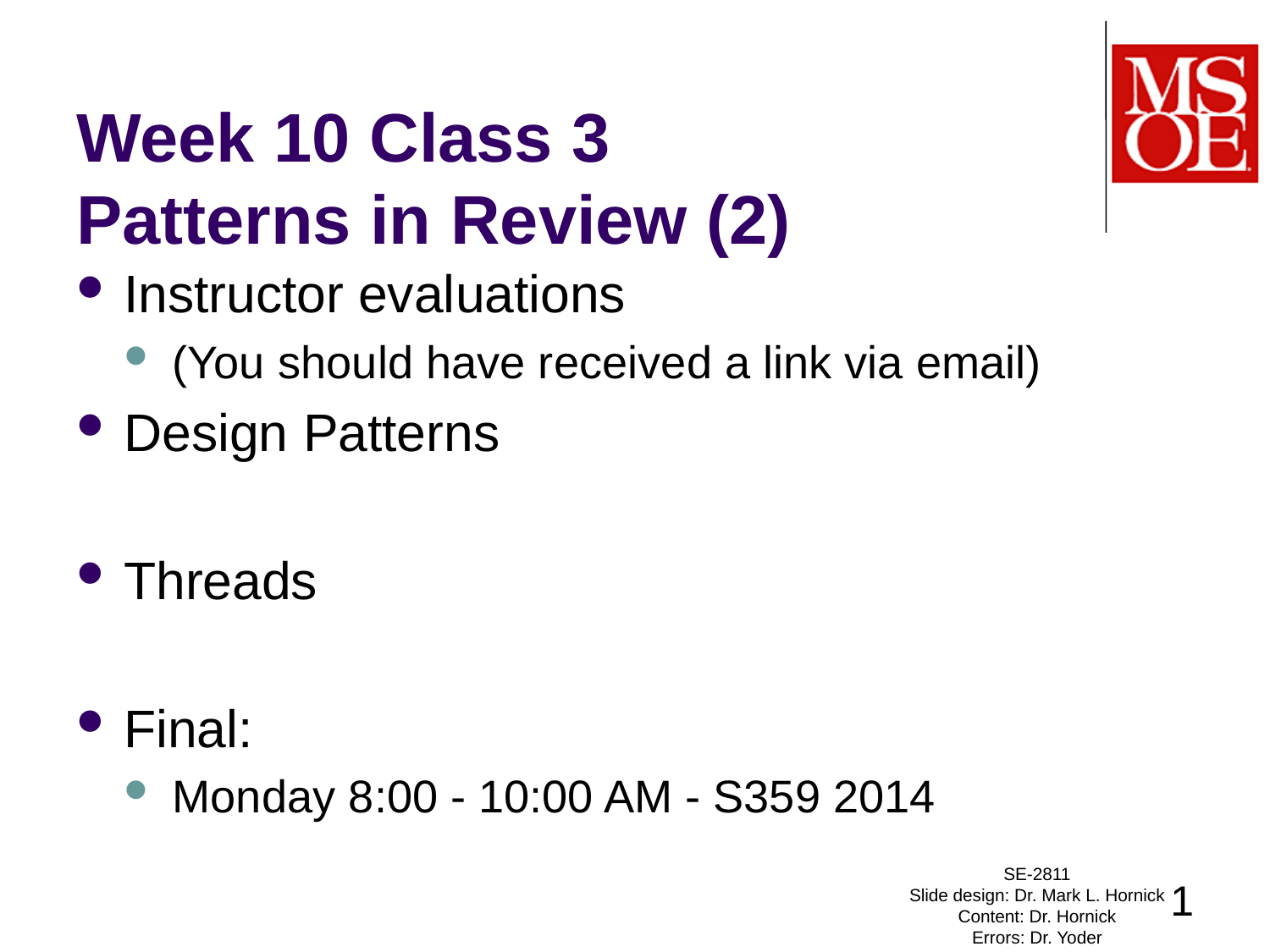

# Week 10 Class 3 Patterns in Review (2)
Instructor evaluations
(You should have received a link via email)
Design Patterns

Threads

Final:
Monday 8:00 - 10:00 AM - S359 2014

SE-2811
Slide design: Dr. Mark L. Hornick
Content: Dr. Hornick
Errors: Dr. Yoder
1